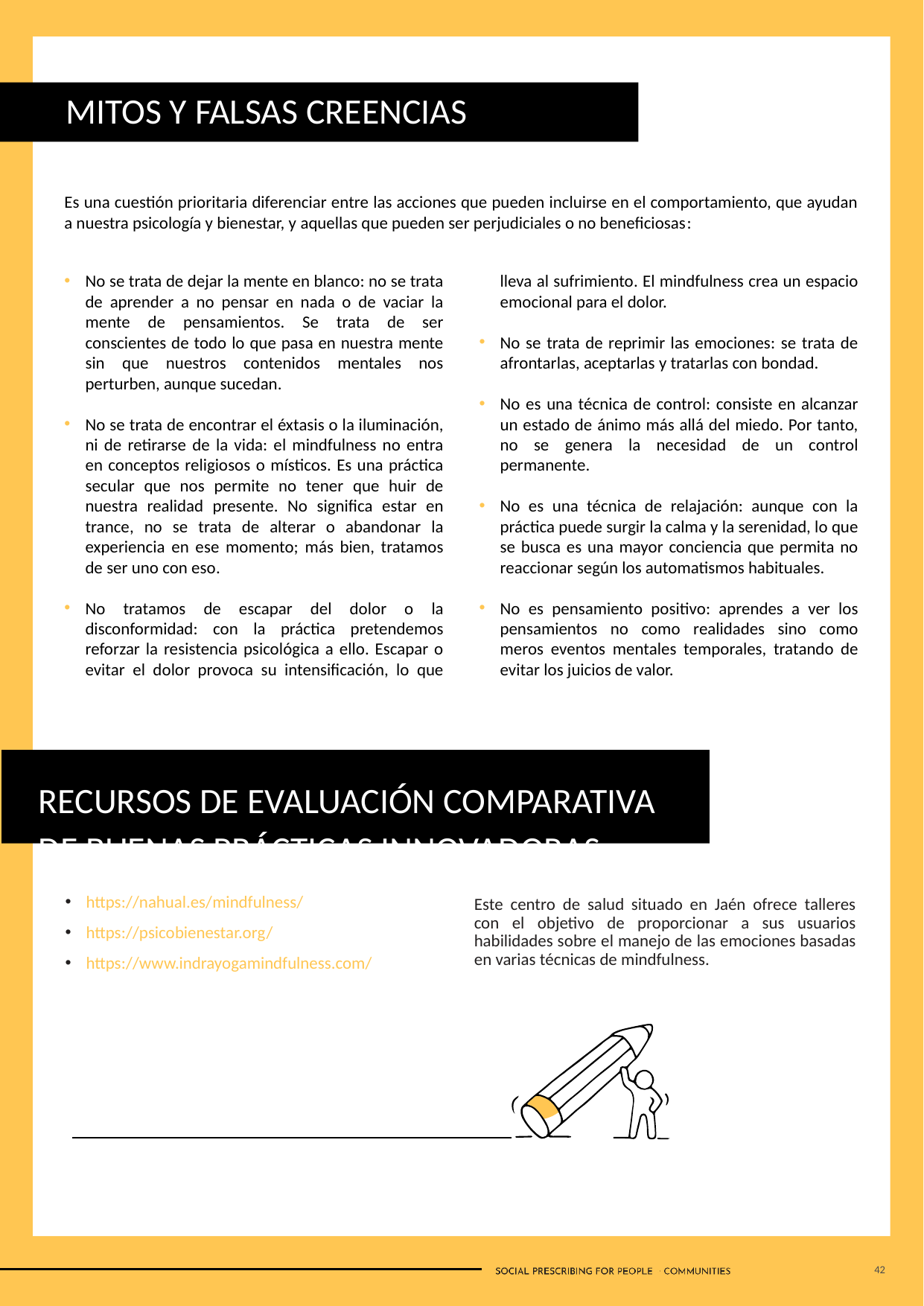

MITOS Y FALSAS CREENCIAS
Es una cuestión prioritaria diferenciar entre las acciones que pueden incluirse en el comportamiento, que ayudan a nuestra psicología y bienestar, y aquellas que pueden ser perjudiciales o no beneficiosas:
No se trata de dejar la mente en blanco: no se trata de aprender a no pensar en nada o de vaciar la mente de pensamientos. Se trata de ser conscientes de todo lo que pasa en nuestra mente sin que nuestros contenidos mentales nos perturben, aunque sucedan.

No se trata de encontrar el éxtasis o la iluminación, ni de retirarse de la vida: el mindfulness no entra en conceptos religiosos o místicos. Es una práctica secular que nos permite no tener que huir de nuestra realidad presente. No significa estar en trance, no se trata de alterar o abandonar la experiencia en ese momento; más bien, tratamos de ser uno con eso.

No tratamos de escapar del dolor o la disconformidad: con la práctica pretendemos reforzar la resistencia psicológica a ello. Escapar o evitar el dolor provoca su intensificación, lo que lleva al sufrimiento. El mindfulness crea un espacio emocional para el dolor.

No se trata de reprimir las emociones: se trata de afrontarlas, aceptarlas y tratarlas con bondad.

No es una técnica de control: consiste en alcanzar un estado de ánimo más allá del miedo. Por tanto, no se genera la necesidad de un control permanente.

No es una técnica de relajación: aunque con la práctica puede surgir la calma y la serenidad, lo que se busca es una mayor conciencia que permita no reaccionar según los automatismos habituales.

No es pensamiento positivo: aprendes a ver los pensamientos no como realidades sino como meros eventos mentales temporales, tratando de evitar los juicios de valor.

RECURSOS DE EVALUACIÓN COMPARATIVA DE BUENAS PRÁCTICAS INNOVADORAS
https://nahual.es/mindfulness/
https://psicobienestar.org/
https://www.indrayogamindfulness.com/
Este centro de salud situado en Jaén ofrece talleres con el objetivo de proporcionar a sus usuarios habilidades sobre el manejo de las emociones basadas en varias técnicas de mindfulness.

42